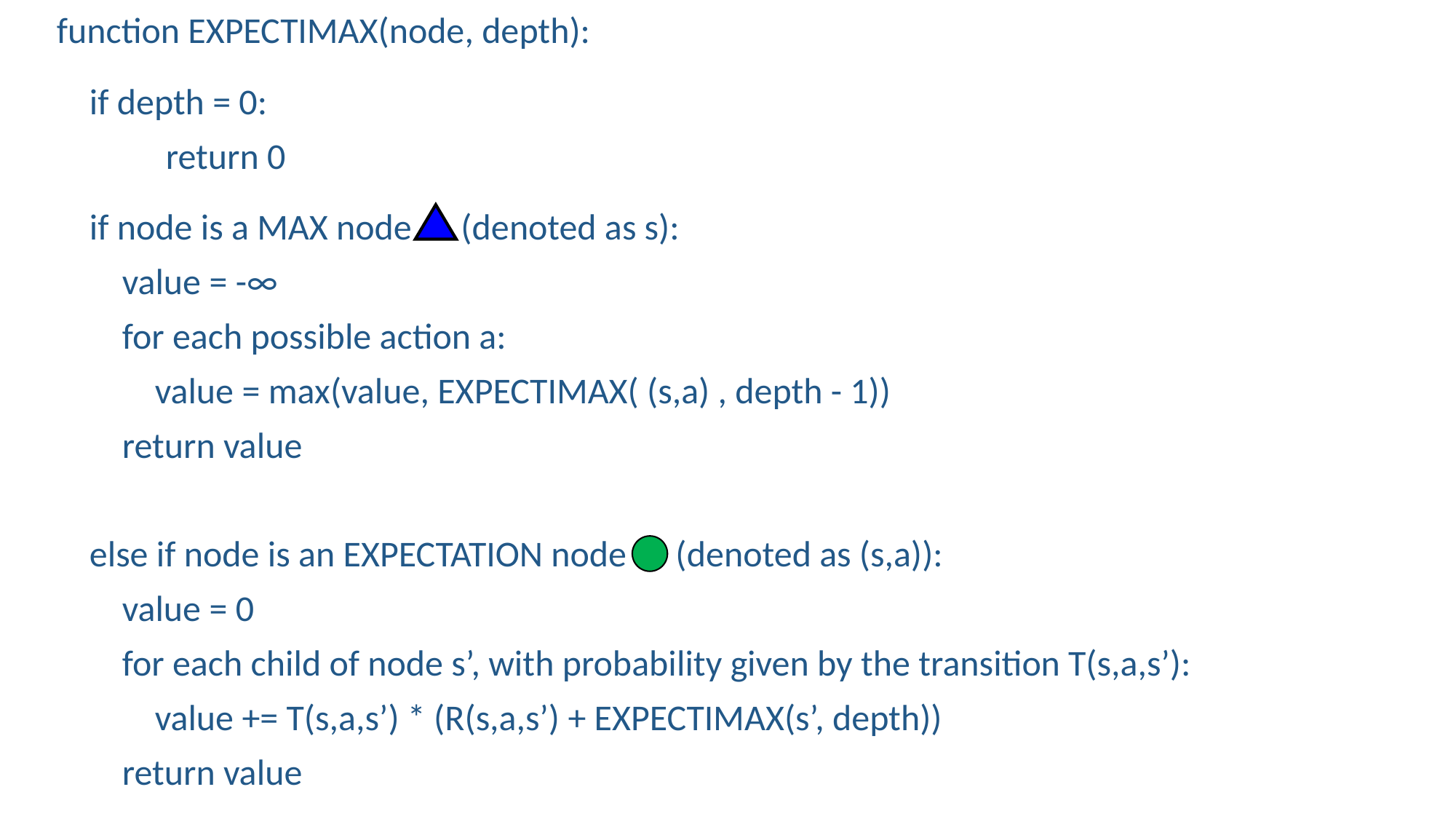

function EXPECTIMAX(node, depth):

    if depth = 0:
	return 0

    if node is a MAX node      (denoted as s):
        value = -∞
        for each possible action a:
            value = max(value, EXPECTIMAX( (s,a) , depth - 1))
        return value

    else if node is an EXPECTATION node      (denoted as (s,a)):
        value = 0
        for each child of node s’, with probability given by the transition T(s,a,s’):
            value += T(s,a,s’) * (R(s,a,s’) + EXPECTIMAX(s’, depth))
        return value